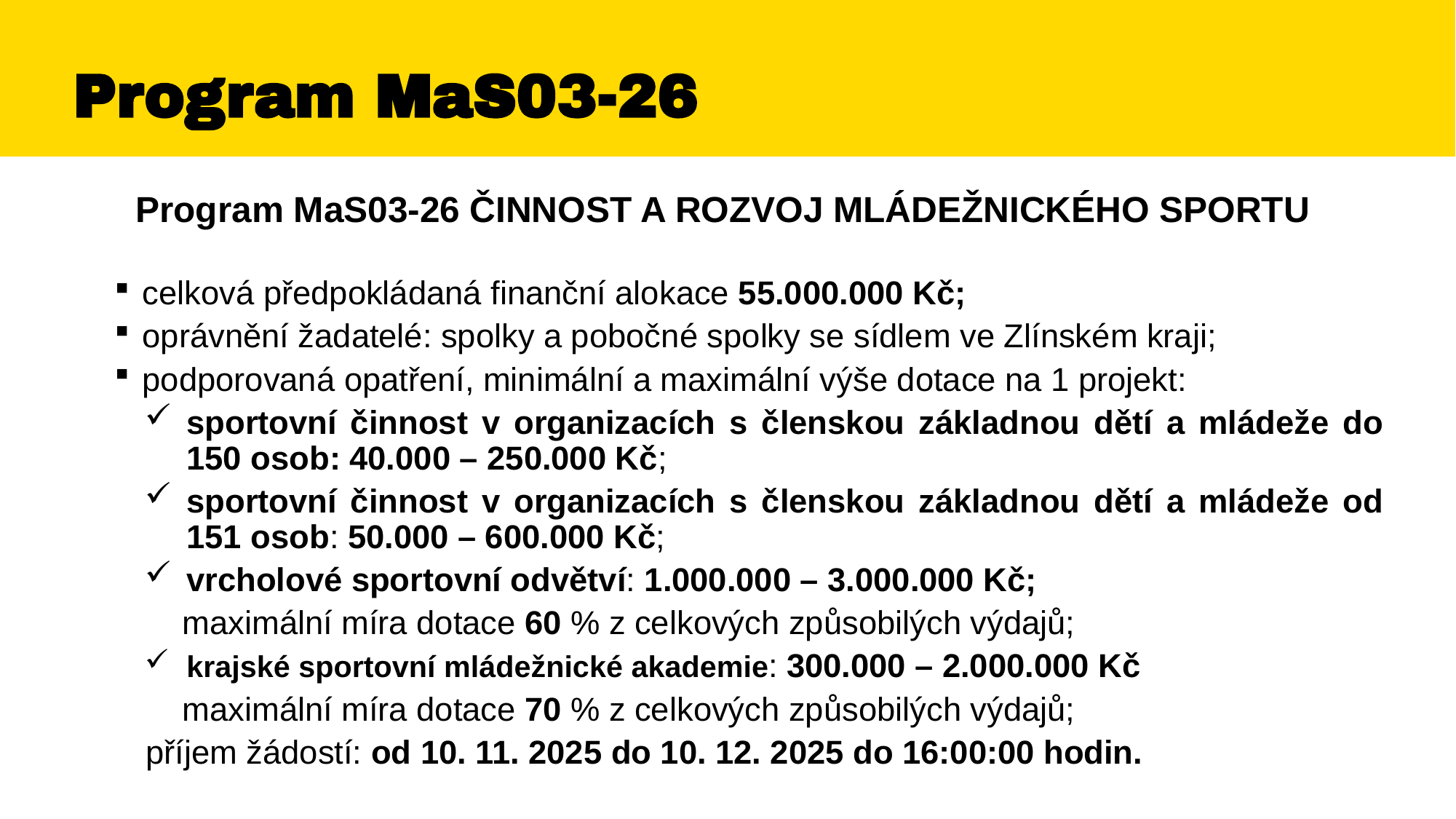

# Program MaS03-26
Program MaS03-26 ČINNOST A ROZVOJ MLÁDEŽNICKÉHO SPORTU

celková předpokládaná finanční alokace 55.000.000 Kč;
oprávnění žadatelé: spolky a pobočné spolky se sídlem ve Zlínském kraji;
podporovaná opatření, minimální a maximální výše dotace na 1 projekt:
sportovní činnost v organizacích s členskou základnou dětí a mládeže do 150 osob: 40.000 – 250.000 Kč;
sportovní činnost v organizacích s členskou základnou dětí a mládeže od 151 osob: 50.000 – 600.000 Kč;
vrcholové sportovní odvětví: 1.000.000 – 3.000.000 Kč;
    maximální míra dotace 60 % z celkových způsobilých výdajů;
krajské sportovní mládežnické akademie: 300.000 – 2.000.000 Kč
    maximální míra dotace 70 % z celkových způsobilých výdajů;
příjem žádostí: od 10. 11. 2025 do 10. 12. 2025 do 16:00:00 hodin.